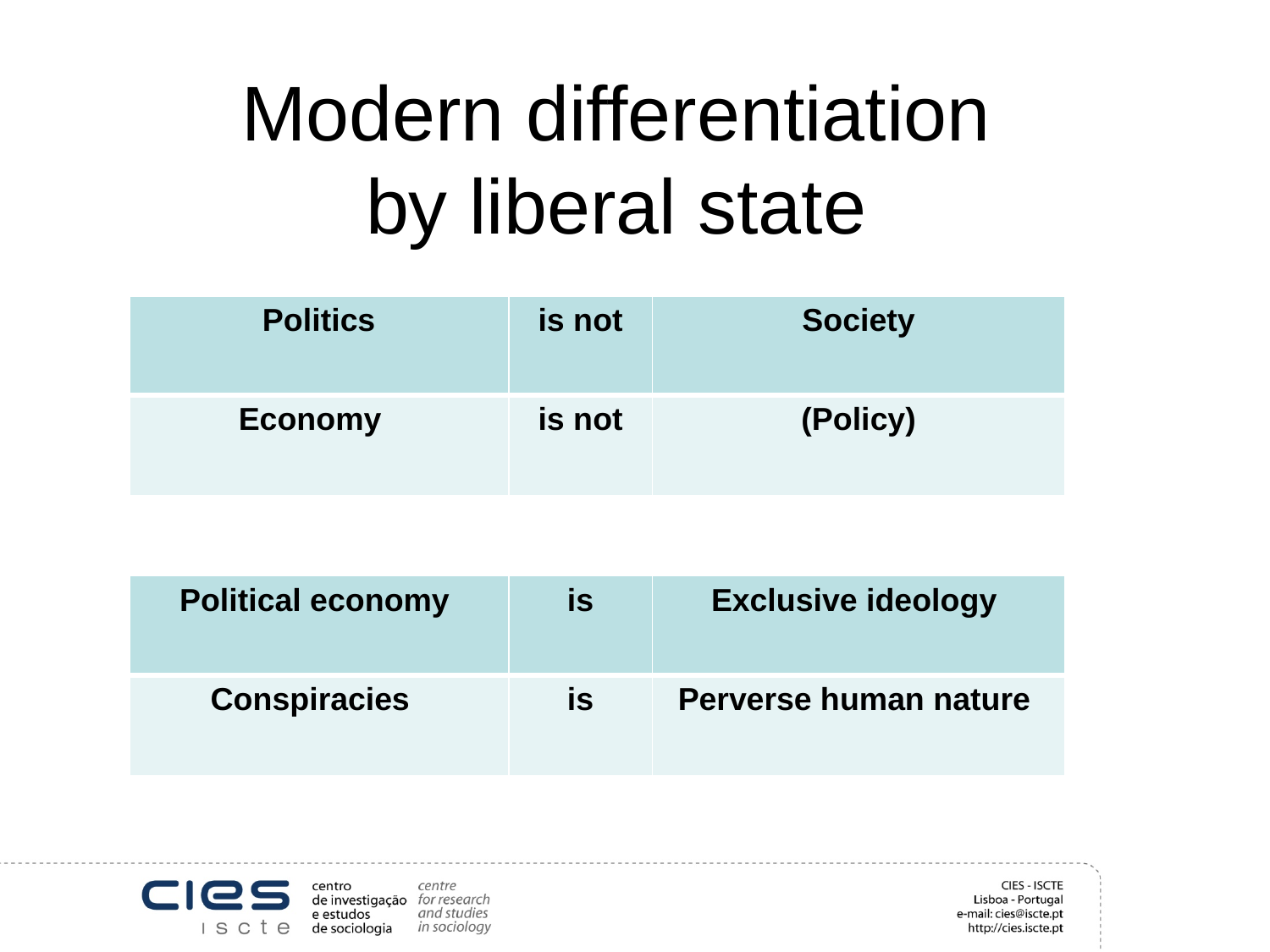

# Modern differentiation by liberal state
| Politics | is not | Society |
| --- | --- | --- |
| Economy | is not | (Policy) |
| Political economy | is | Exclusive ideology |
| --- | --- | --- |
| Conspiracies | is | Perverse human nature |